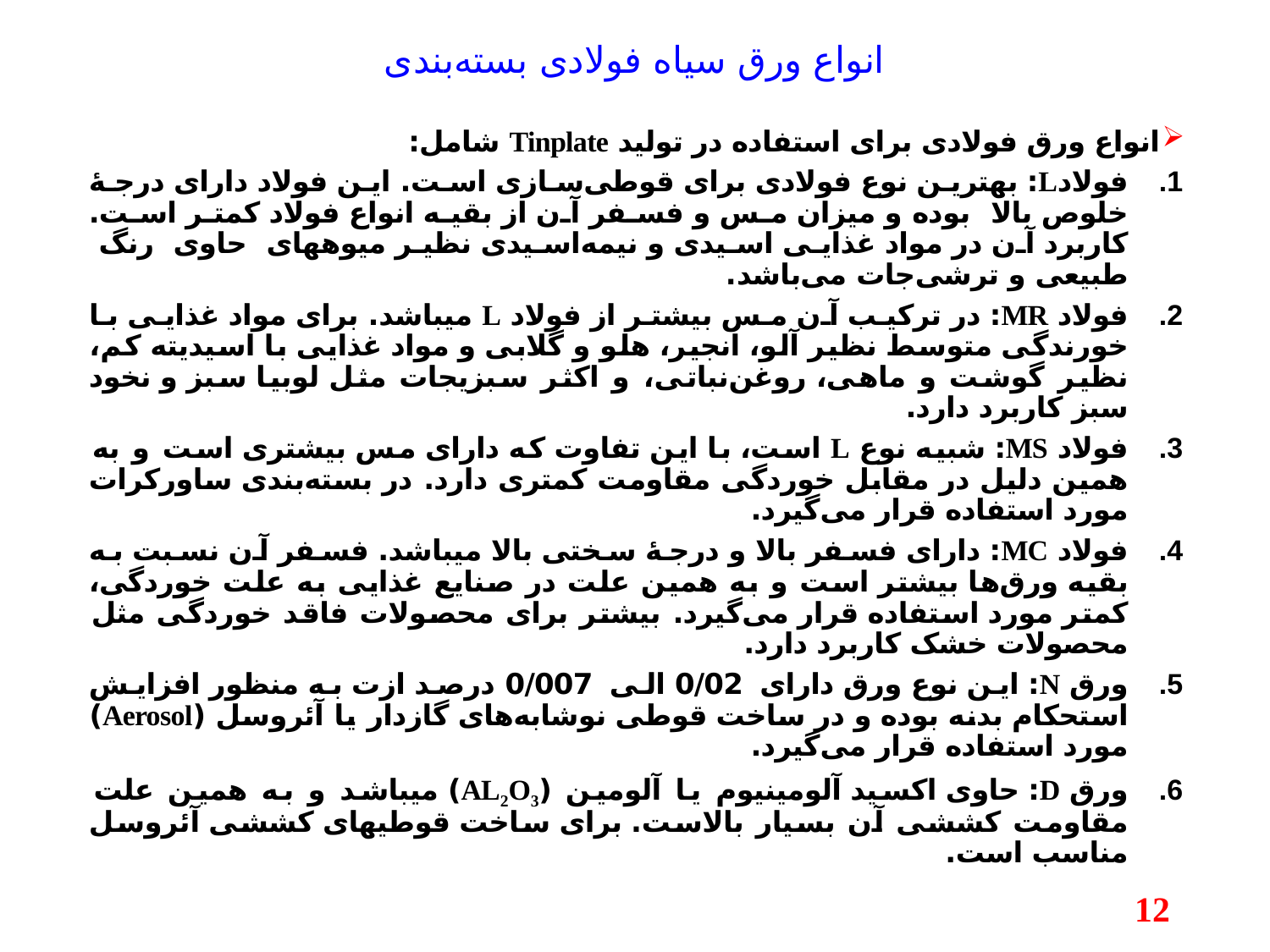

# انواع ورق سیاه فولادی بسته‌بندی
انواع ورق فولادی برای استفاده در تولید Tinplate شامل:
فولادL: بهترین نوع فولادی برای قوطی‌سازی است. این فولاد دارای درجۀ خلوص بالا بوده و میزان مس و فسفر آن از بقیه انواع فولاد کمتر است. کاربرد آن در مواد غذایی اسیدی و نیمه‌اسیدی نظیر میوه­های حاوی رنگ طبیعی و ترشی‌جات می‌باشد.
فولاد MR: در ترکیب آن مس بیشتر از فولاد L می­باشد. برای مواد غذایی با خورندگی متوسط نظیر آلو، انجیر، هلو و گلابی و مواد غذایی با اسیدیته کم، نظیر گوشت و ماهی، روغن‌نباتی، و اکثر سبزیجات مثل لوبیا سبز و نخود سبز کاربرد دارد.
فولاد MS: شبیه نوع L است، با این تفاوت که دارای مس بیشتری است و به همین دلیل در مقابل خوردگی مقاومت کمتری دارد. در بسته‌بندی ساورکرات مورد استفاده قرار می‌گیرد.
فولاد MC: دارای فسفر بالا و درجۀ سختی بالا می­باشد. فسفر آن نسبت به بقیه ورق‌ها بیشتر است و به همین علت در صنایع غذایی به علت خوردگی، کمتر مورد استفاده قرار می‌گیرد. بیشتر برای محصولات فاقد خوردگی مثل محصولات خشک کاربرد دارد.
ورق N: این نوع ورق دارای 0/02 الی 0/007 درصد ازت به منظور افزایش استحکام بدنه بوده و در ساخت قوطی نوشابه‌های گازدار یا آئروسل (Aerosol) مورد استفاده قرار می‌گیرد.
ورق D: حاوی اکسید آلومینیوم یا آلومین (AL2O3) می­باشد و به همین علت مقاومت کششی آن بسیار بالاست. برای ساخت قوطی­های کششی آئروسل مناسب است.

12